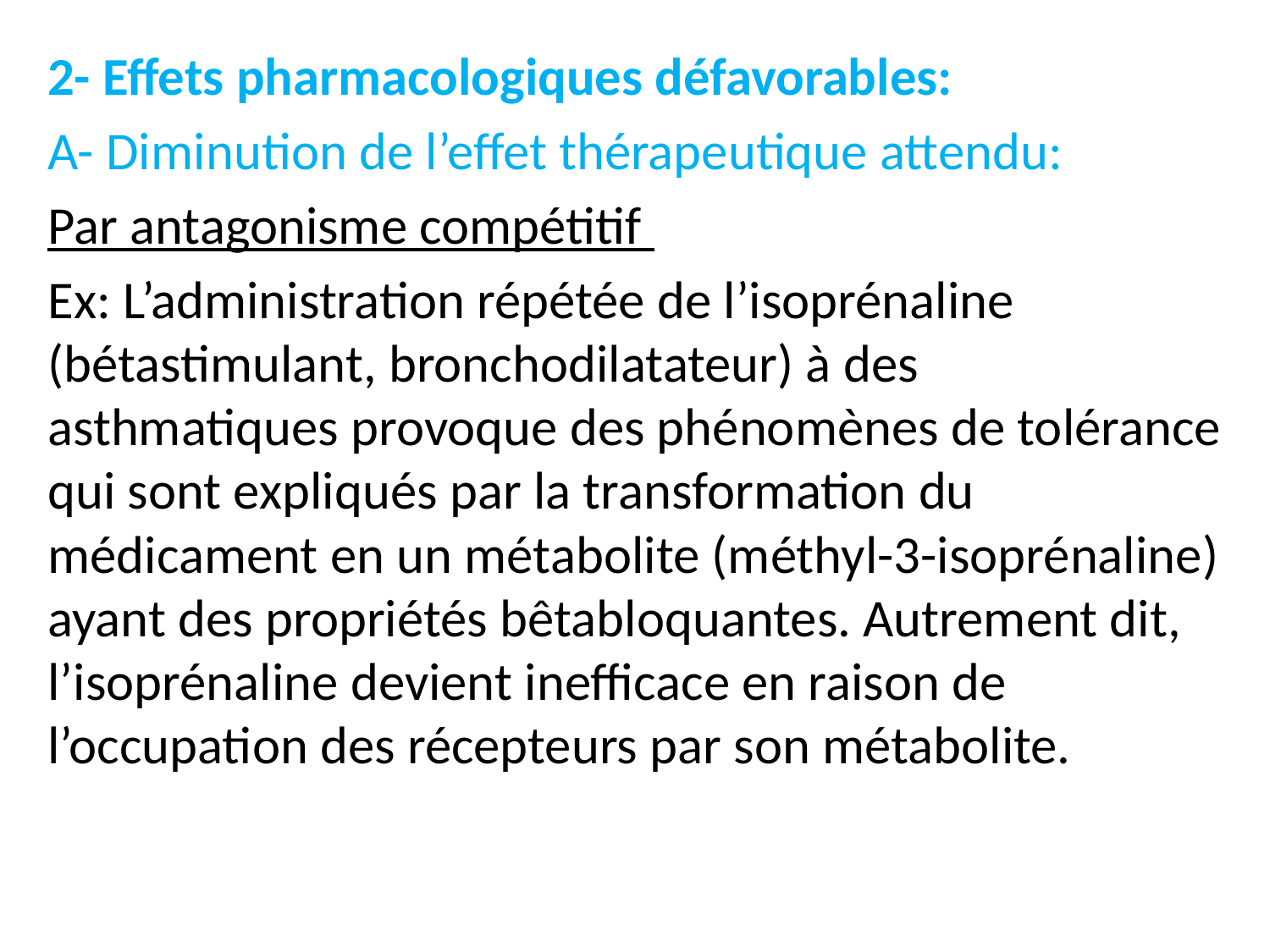

2- Effets pharmacologiques défavorables:
A- Diminution de l’effet thérapeutique attendu:
Par antagonisme compétitif
Ex: L’administration répétée de l’isoprénaline (bétastimulant, bronchodilatateur) à des asthmatiques provoque des phénomènes de tolérance qui sont expliqués par la transformation du médicament en un métabolite (méthyl-3-isoprénaline) ayant des propriétés bêtabloquantes. Autrement dit, l’isoprénaline devient inefficace en raison de l’occupation des récepteurs par son métabolite.